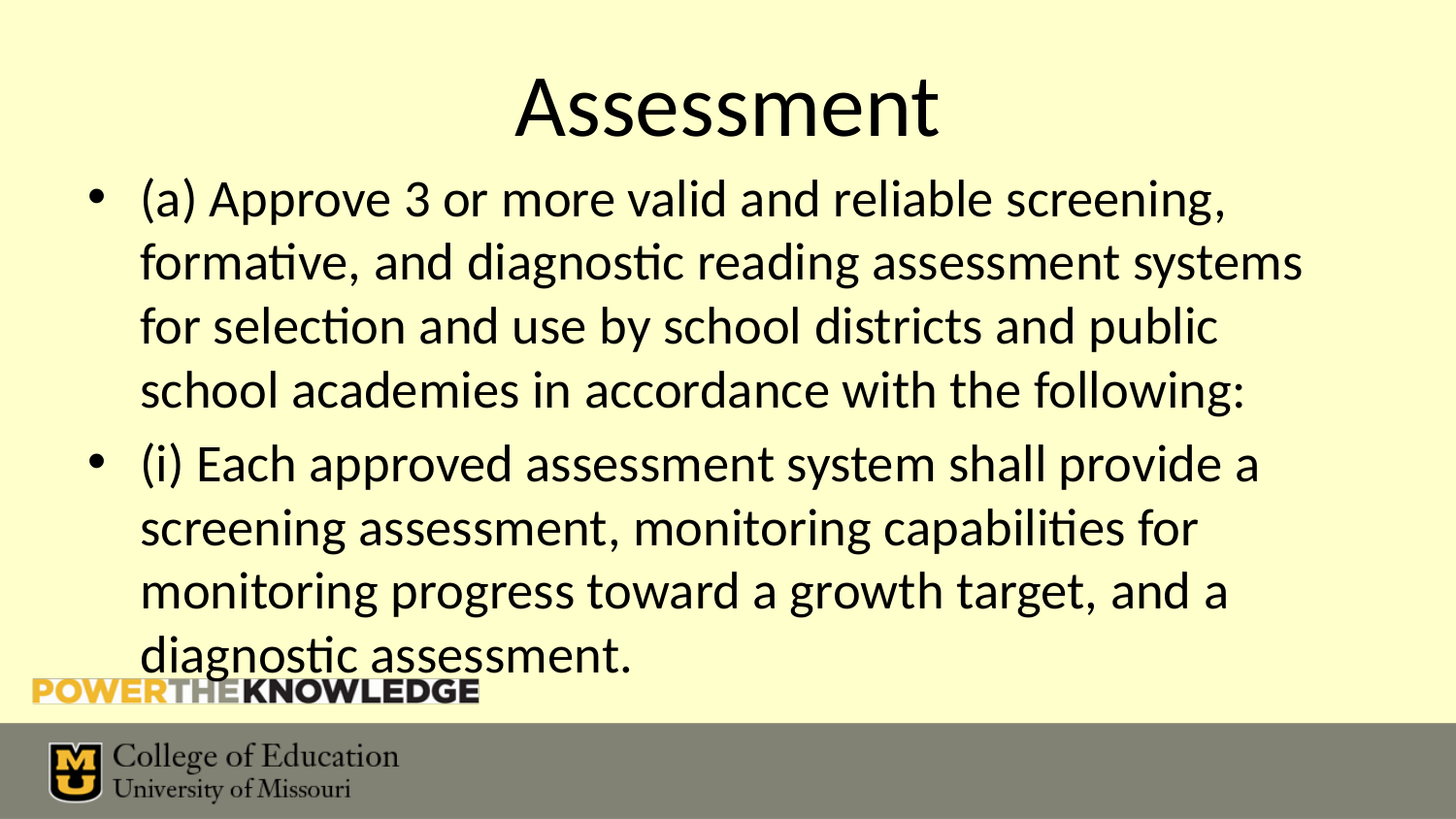

# Assessment
(a) Approve 3 or more valid and reliable screening, formative, and diagnostic reading assessment systems for selection and use by school districts and public school academies in accordance with the following:
(i) Each approved assessment system shall provide a screening assessment, monitoring capabilities for monitoring progress toward a growth target, and a diagnostic assessment.